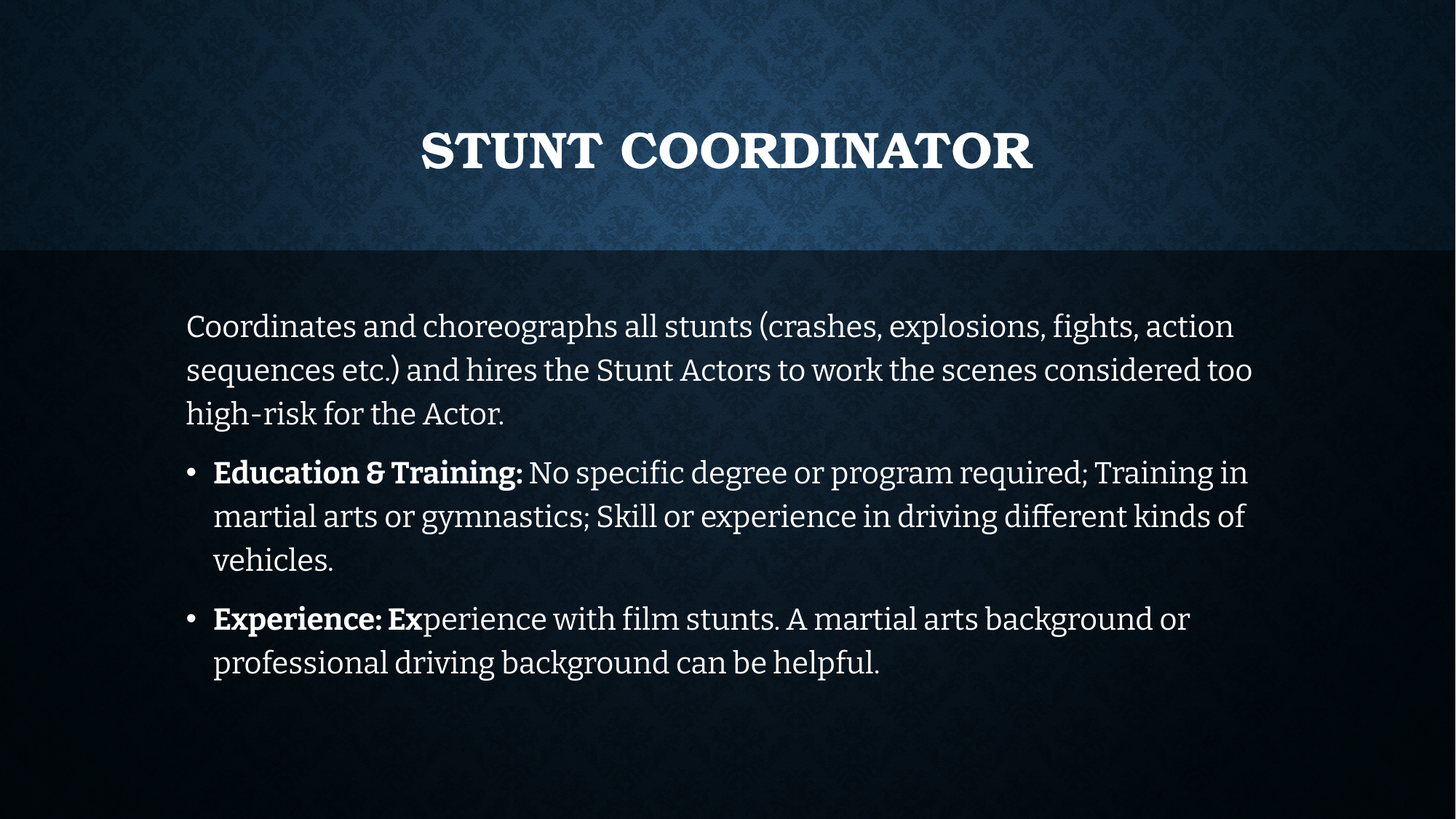

# Stunt coordinator

Coordinates and choreographs all stunts (crashes, explosions, fights, action sequences etc.) and hires the Stunt Actors to work the scenes considered too high-risk for the Actor.
Education & Training: No specific degree or program required; Training in martial arts or gymnastics; Skill or experience in driving different kinds of vehicles.
Experience: Experience with film stunts. A martial arts background or professional driving background can be helpful.